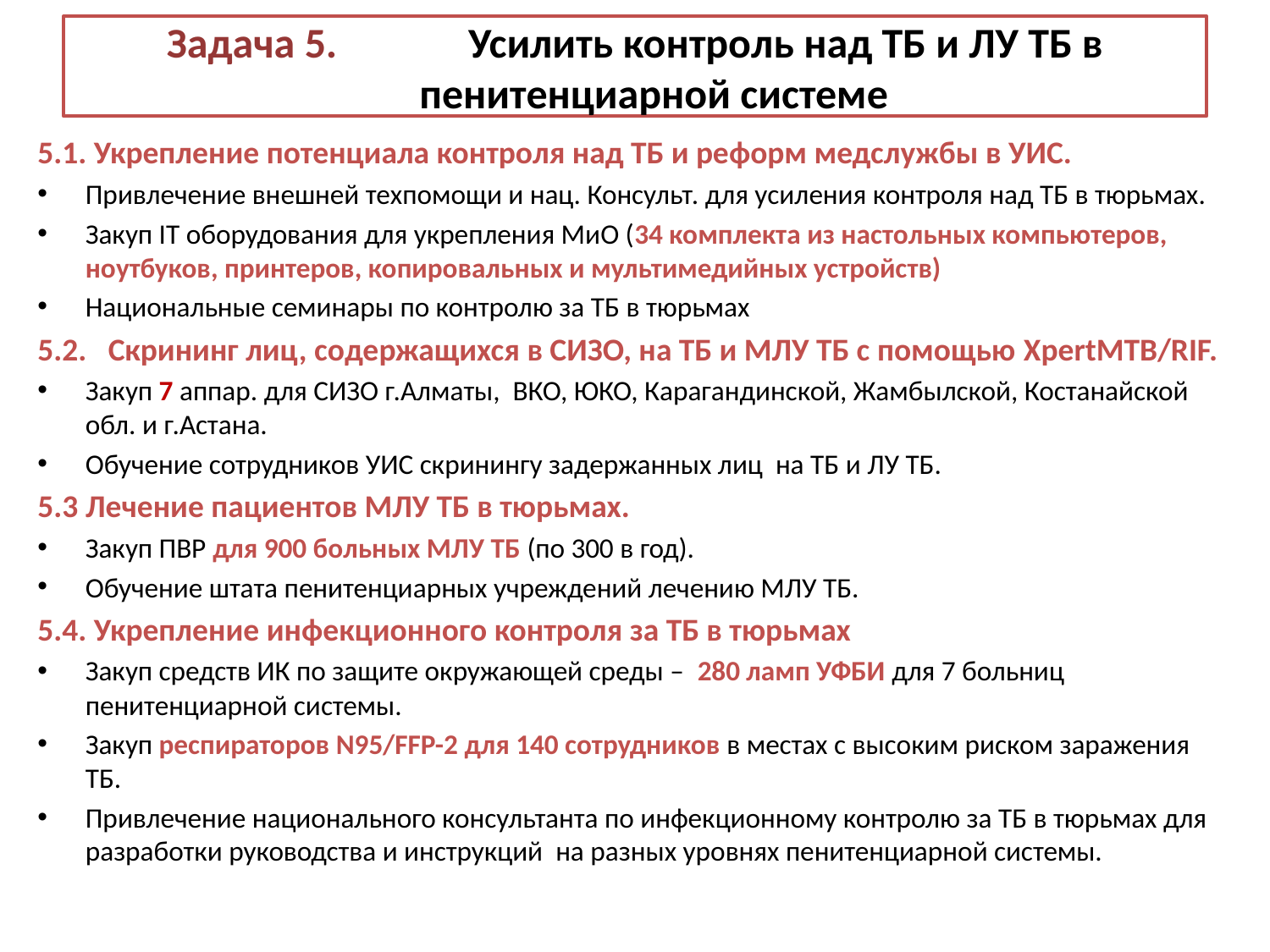

# Задача 5. 	Усилить контроль над ТБ и ЛУ ТБ в пенитенциарной системе
5.1. Укрепление потенциала контроля над ТБ и реформ медслужбы в УИС.
Привлечение внешней техпомощи и нац. Консульт. для усиления контроля над ТБ в тюрьмах.
Закуп IT оборудования для укрепления МиО (34 комплекта из настольных компьютеров, ноутбуков, принтеров, копировальных и мультимедийных устройств)
Национальные семинары по контролю за ТБ в тюрьмах
5.2.   Скрининг лиц, содержащихся в СИЗО, на ТБ и МЛУ ТБ с помощью XpertMTB/RIF.
Закуп 7 аппар. для СИЗО г.Алматы,  ВКО, ЮКО, Карагандинской, Жамбылской, Костанайской  обл. и г.Астана.
Обучение сотрудников УИС скринингу задержанных лиц  на ТБ и ЛУ ТБ.
5.3 Лечение пациентов МЛУ ТБ в тюрьмах.
Закуп ПВР для 900 больных МЛУ ТБ (по 300 в год).
Обучение штата пенитенциарных учреждений лечению МЛУ ТБ.
5.4. Укрепление инфекционного контроля за ТБ в тюрьмах
Закуп средств ИК по защите окружающей среды –  280 ламп УФБИ для 7 больниц пенитенциарной системы.
Закуп респираторов N95/FFP-2 для 140 сотрудников в местах с высоким риском заражения ТБ.
Привлечение национального консультанта по инфекционному контролю за ТБ в тюрьмах для разработки руководства и инструкций  на разных уровнях пенитенциарной системы.